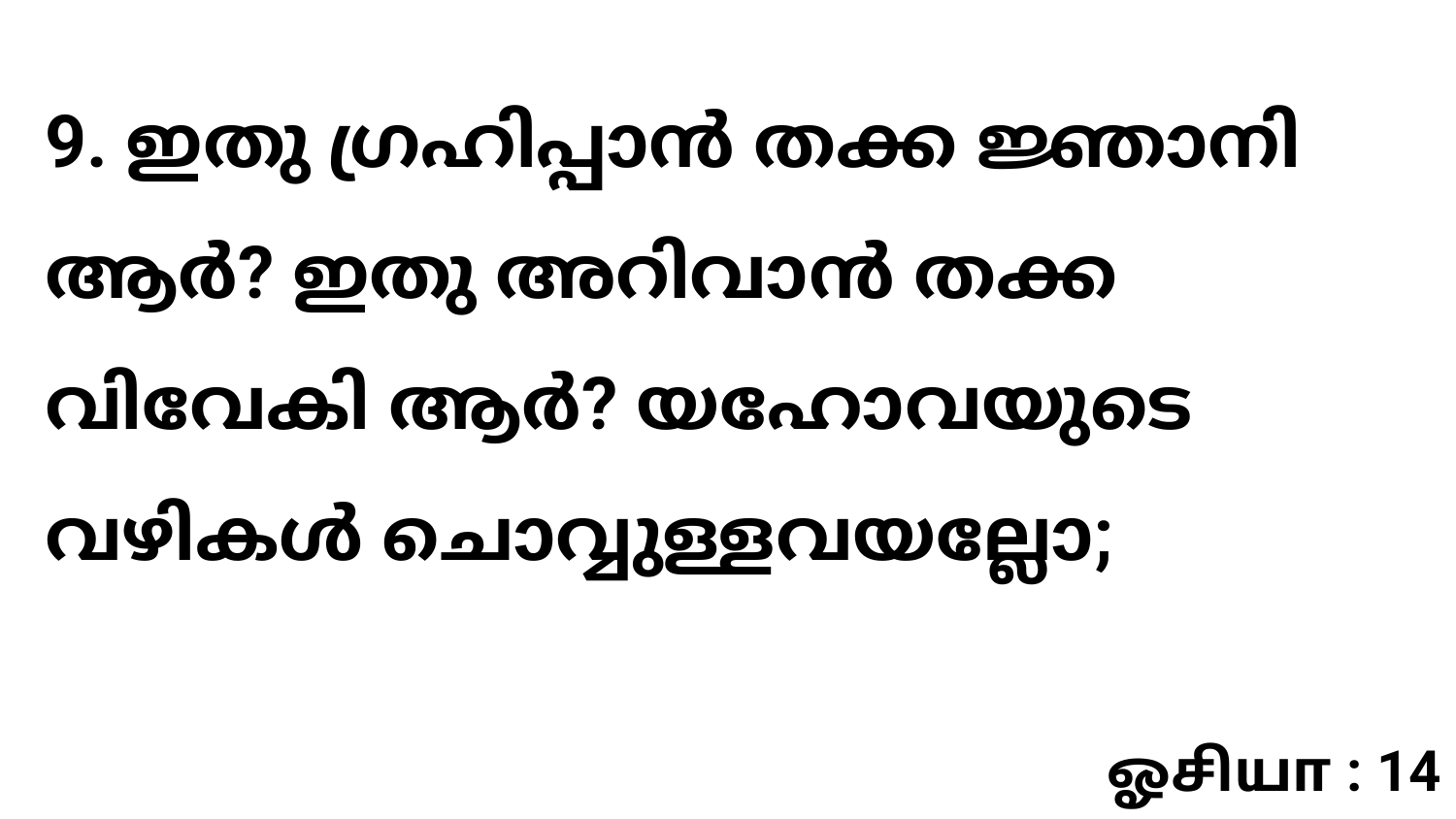

9. ഇതു ഗ്രഹിപ്പാൻ തക്ക ജ്ഞാനി ആർ? ഇതു അറിവാൻ തക്ക വിവേകി ആർ? യഹോവയുടെ വഴികൾ ചൊവ്വുള്ളവയല്ലോ;
ஓசியா : 14